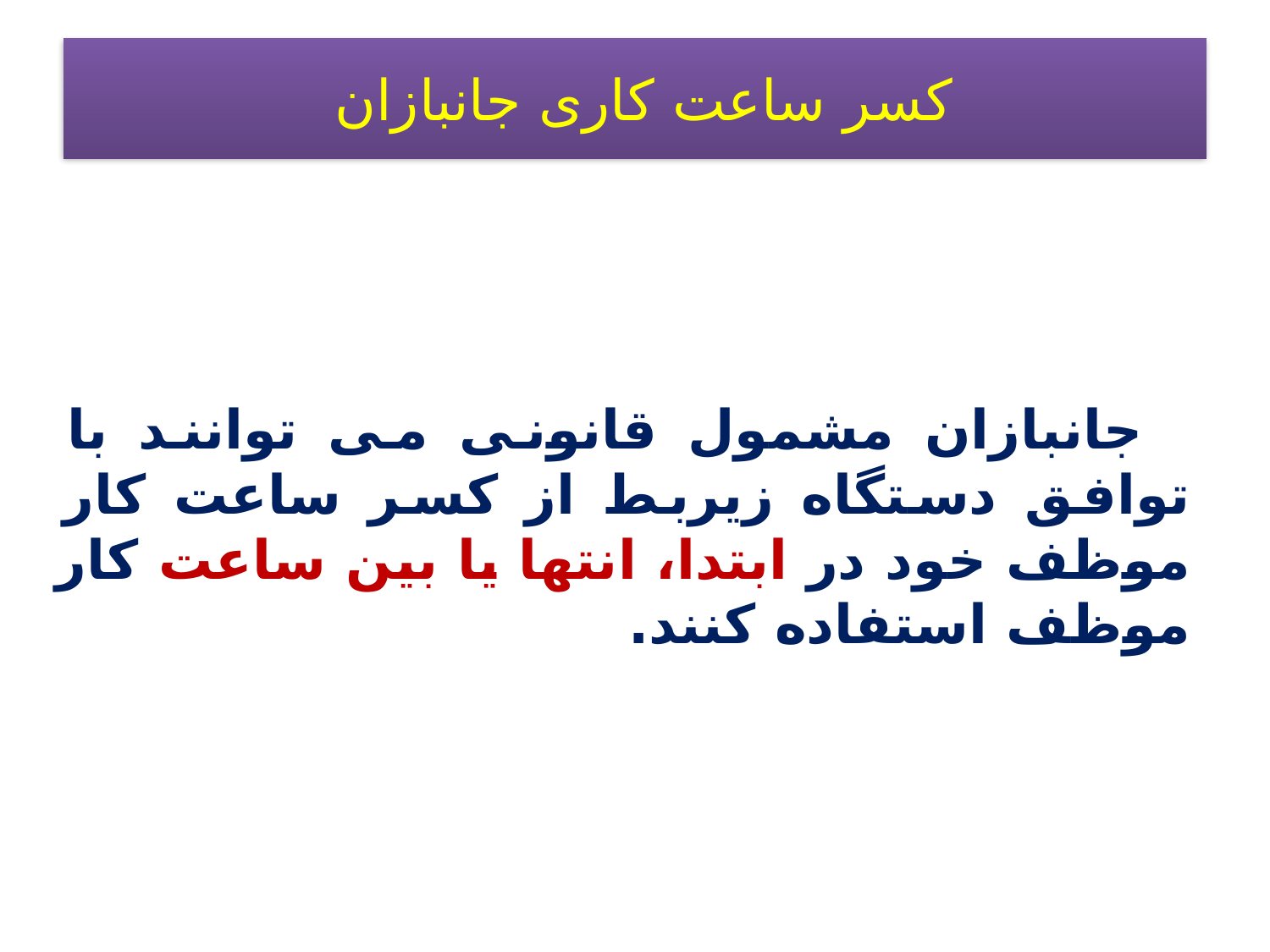

# کسر ساعت کاری جانبازان

   جانبازان مشمول قانونی می توانند با توافق دستگاه زیربط از کسر ساعت کار موظف خود در ابتدا، انتها یا بین ساعت کار موظف استفاده کنند.